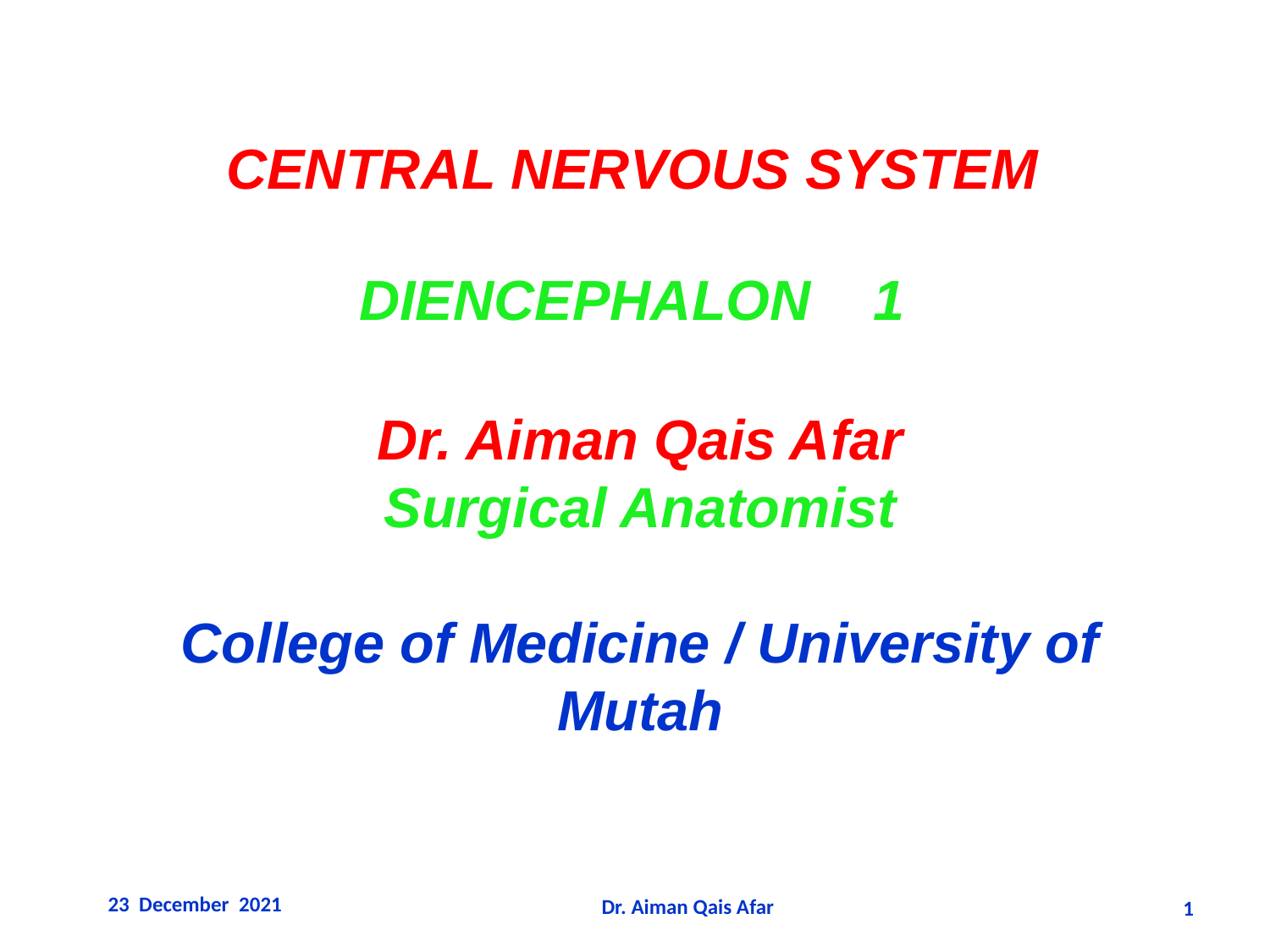

CENTRAL NERVOUS SYSTEM

Dr. Aiman Qais Afar
Surgical Anatomist

College of Medicine / University of Mutah
DIENCEPHALON    1
23  December  2021
Dr. Aiman Qais Afar
1